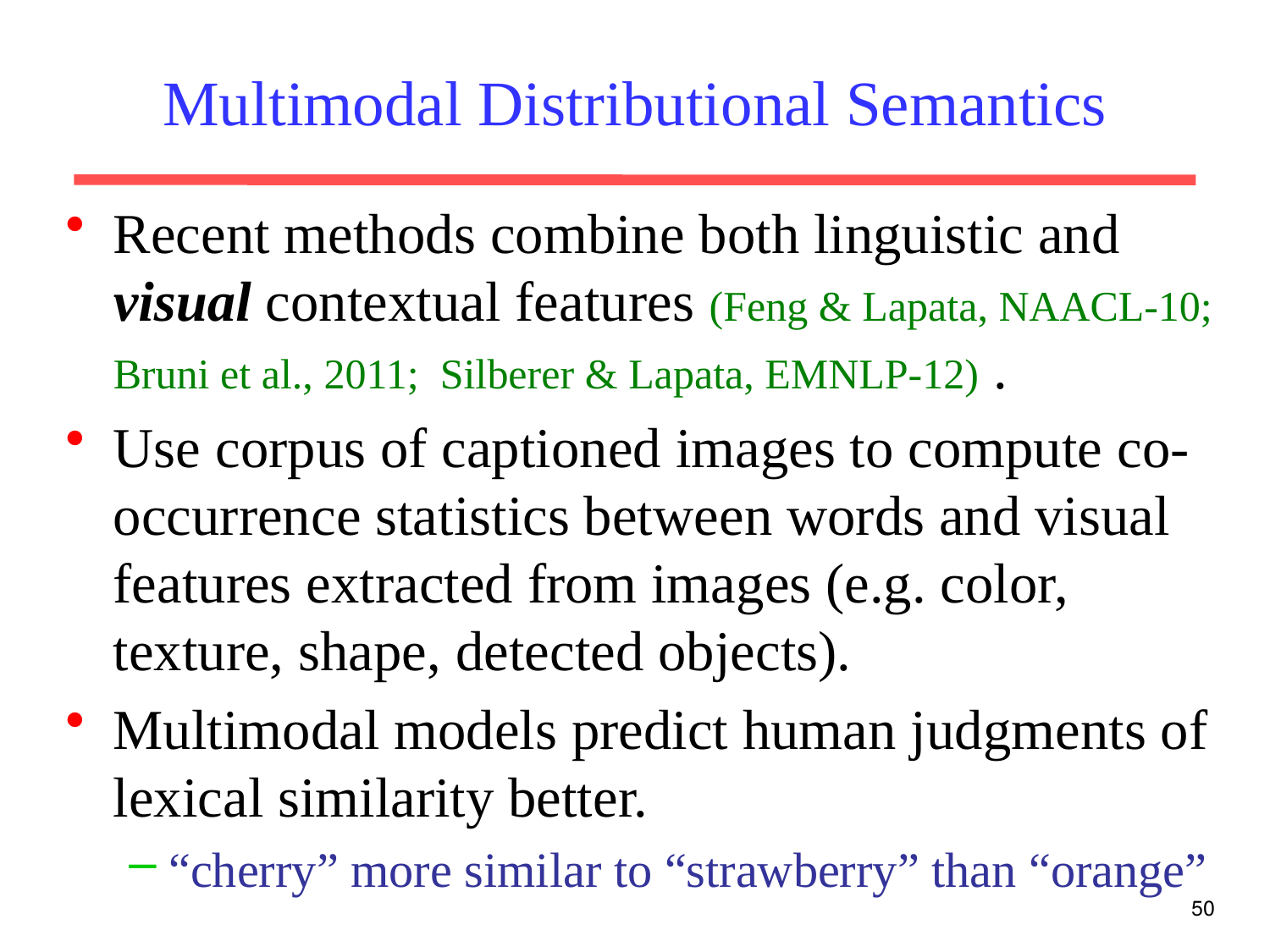

# Multimodal Distributional Semantics
Recent methods combine both linguistic and visual contextual features (Feng & Lapata, NAACL-10; Bruni et al., 2011;  Silberer & Lapata, EMNLP-12) .
Use corpus of captioned images to compute co-occurrence statistics between words and visual features extracted from images (e.g. color, texture, shape, detected objects).
Multimodal models predict human judgments of lexical similarity better.
“cherry” more similar to “strawberry” than “orange”

50